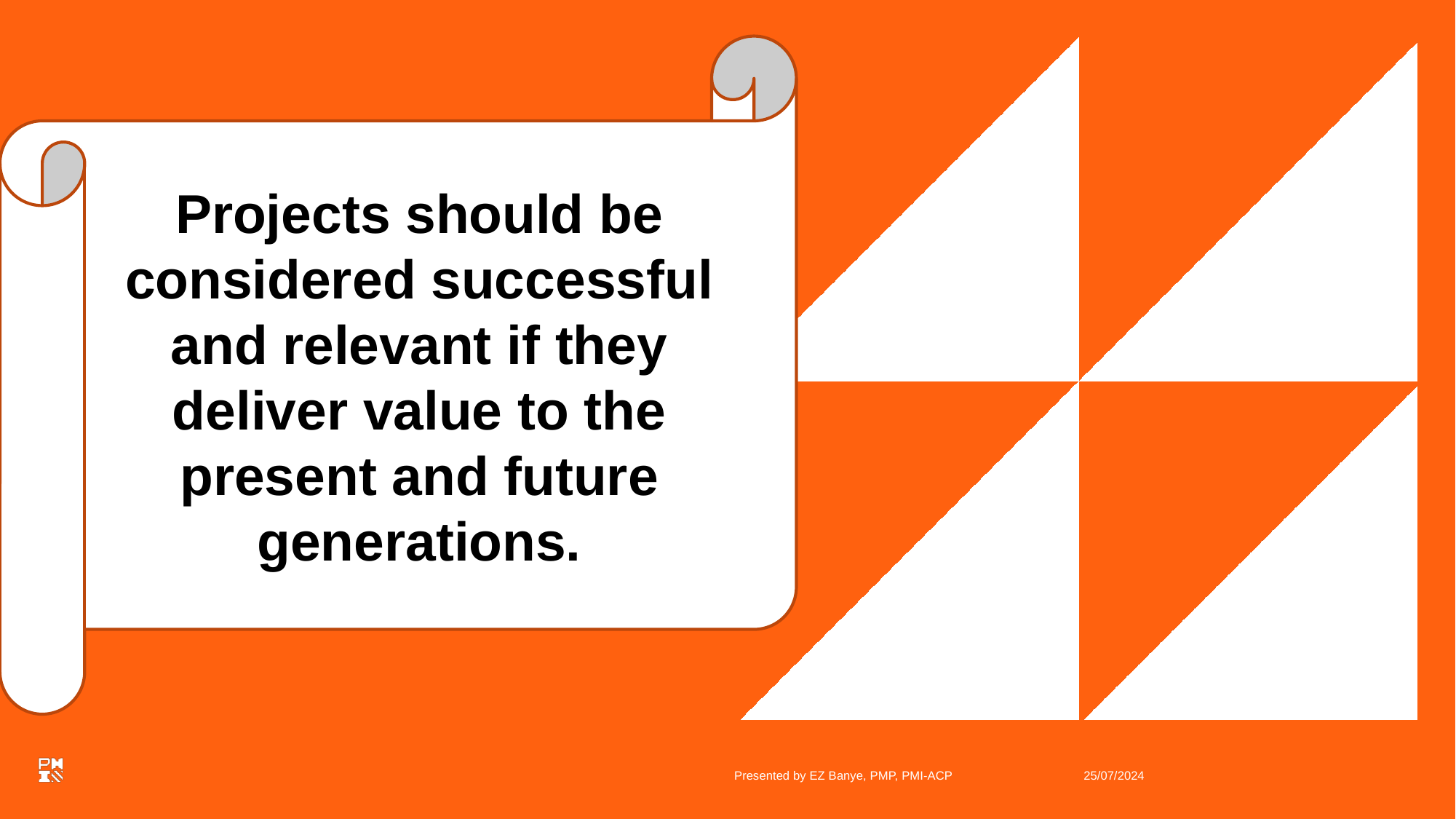

Projects should be considered successful and relevant if they deliver value to the present and future generations.
Presented by EZ Banye, PMP, PMI-ACP
25/07/2024